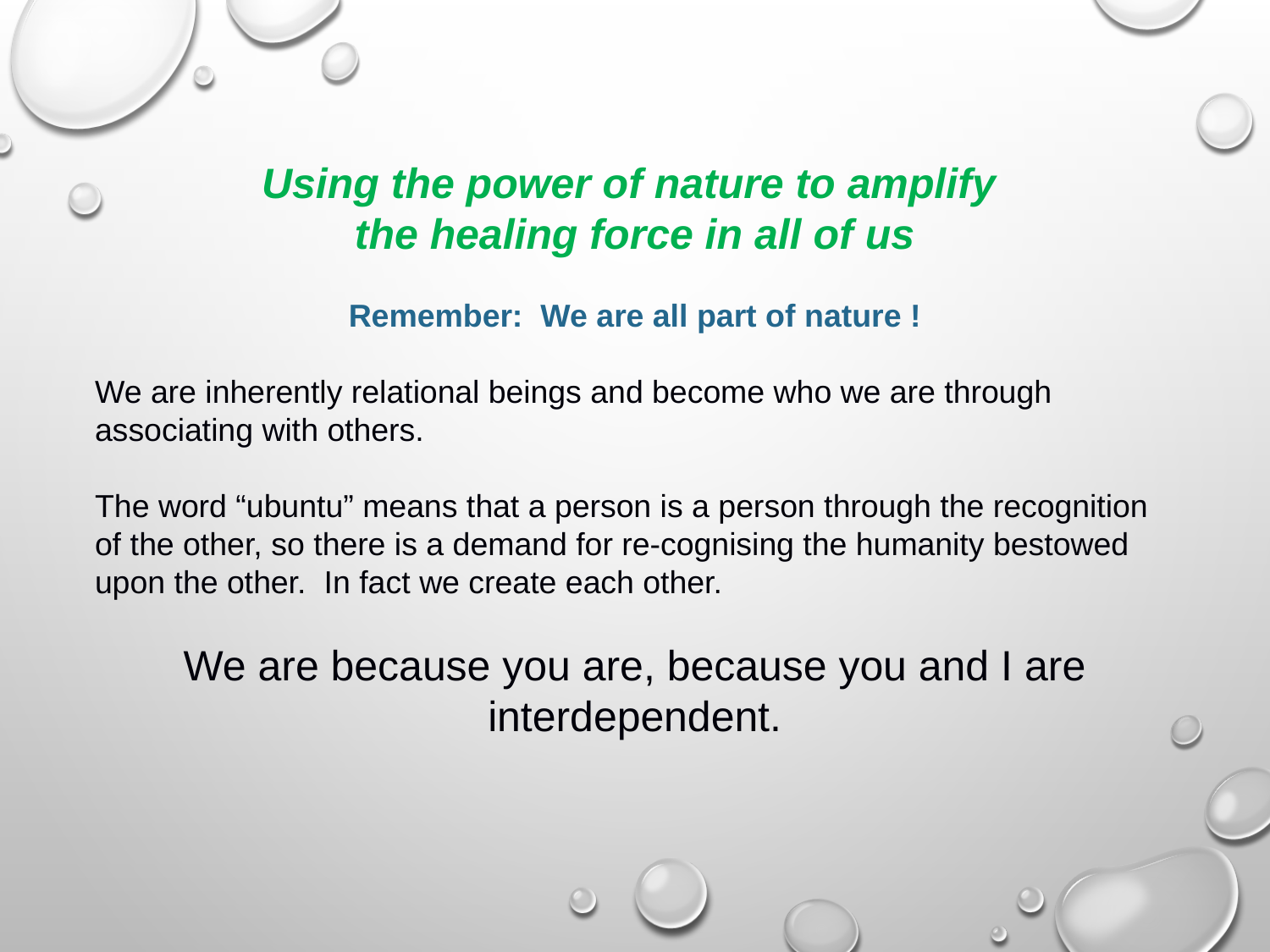

Using the power of nature to amplify
the healing force in all of us​​

Remember:  We are all part of nature !
We are inherently relational beings and become who we are through associating with others.

The word “ubuntu” means that a person is a person through the recognition
of the other, so there is a demand for re-cognising the humanity bestowed
upon the other.  In fact we create each other.

We are because you are, because you and I are interdependent.